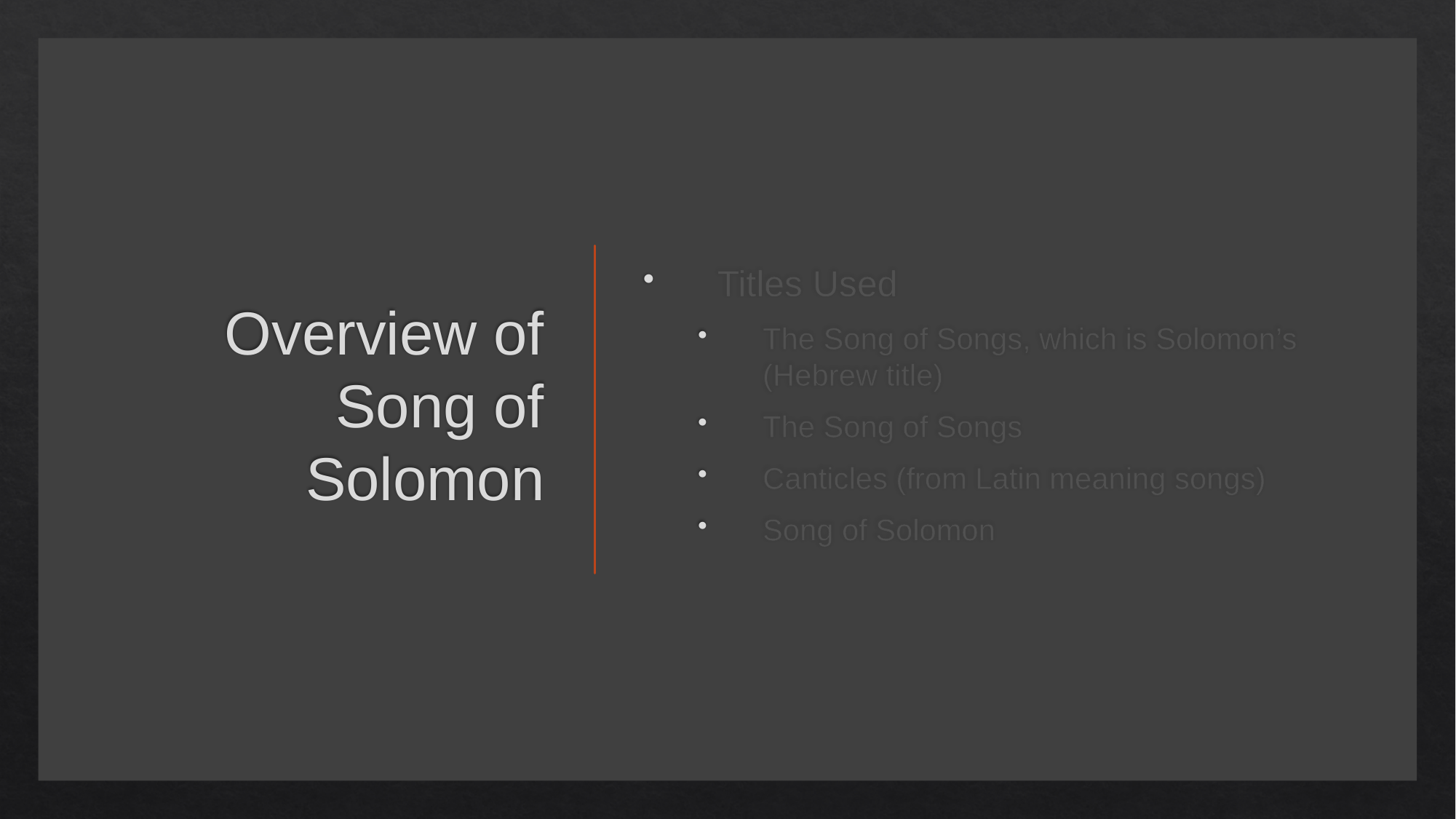

# Overview of Song of Solomon
Titles Used
The Song of Songs, which is Solomon’s (Hebrew title)
The Song of Songs
Canticles (from Latin meaning songs)
Song of Solomon